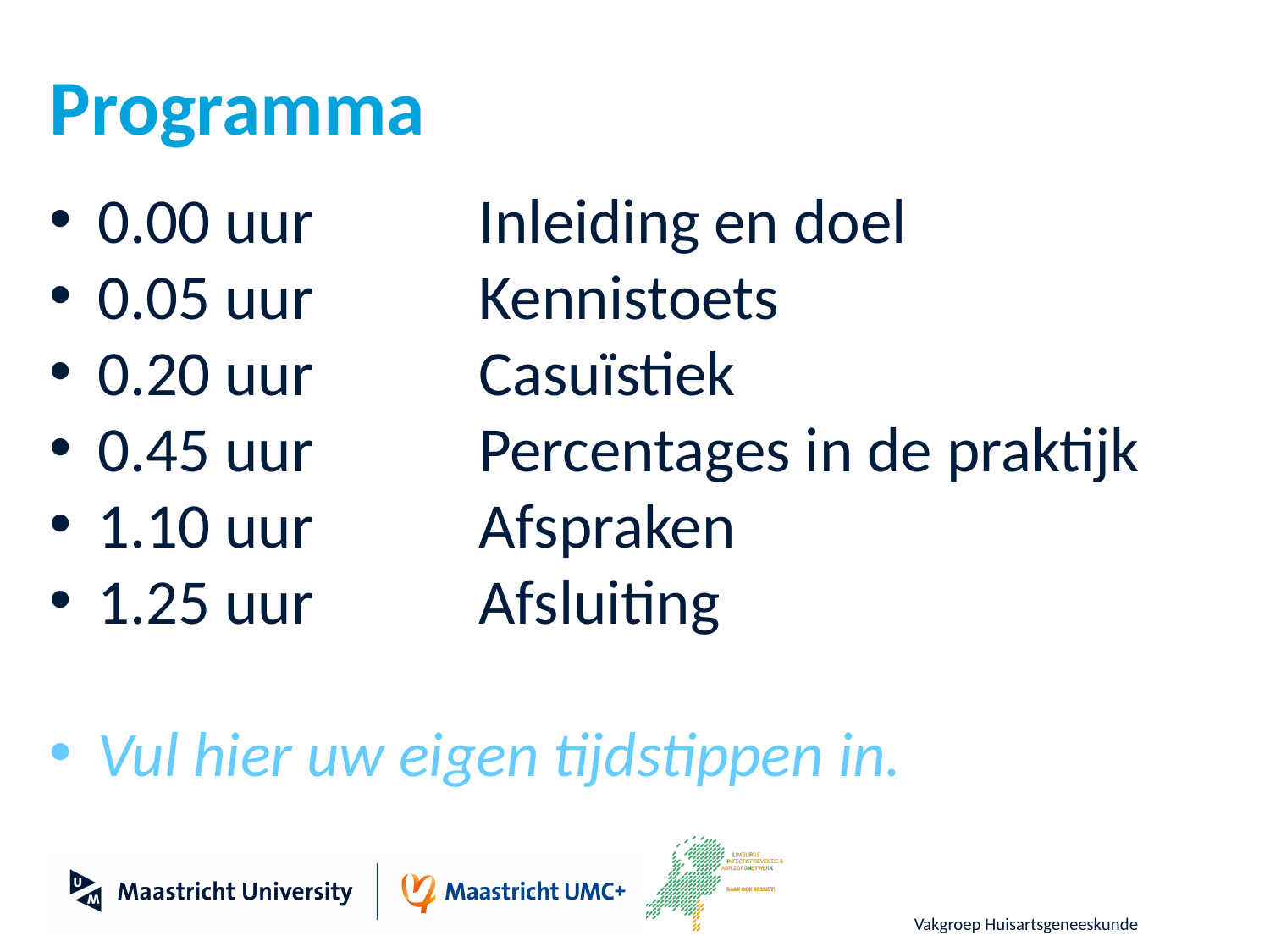

# Programma
0.00 uur		Inleiding en doel
0.05 uur		Kennistoets
0.20 uur		Casuïstiek
0.45 uur		Percentages in de praktijk
1.10 uur		Afspraken
1.25 uur		Afsluiting

Vul hier uw eigen tijdstippen in.
Vakgroep Huisartsgeneeskunde